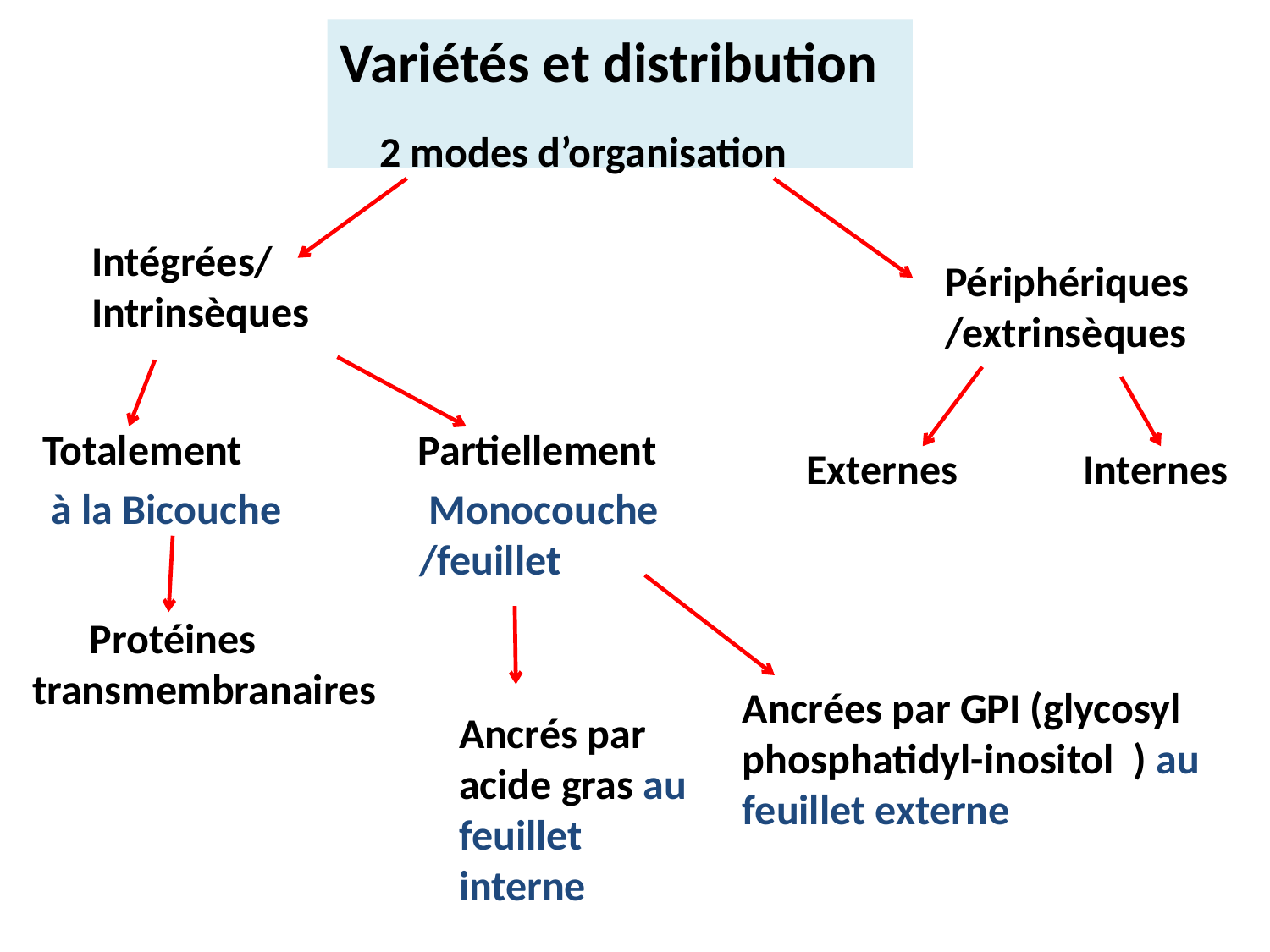

Variétés et distribution
2 modes d’organisation
Intégrées/ Intrinsèques
Périphériques /extrinsèques
Totalement
   Partiellement
Externes
  Internes
  à la Bicouche
 Monocouche /feuillet
      Protéines transmembranaires
Ancrées par GPI (glycosyl  phosphatidyl-inositol  ) au feuillet externe
Ancrés par acide gras au feuillet interne